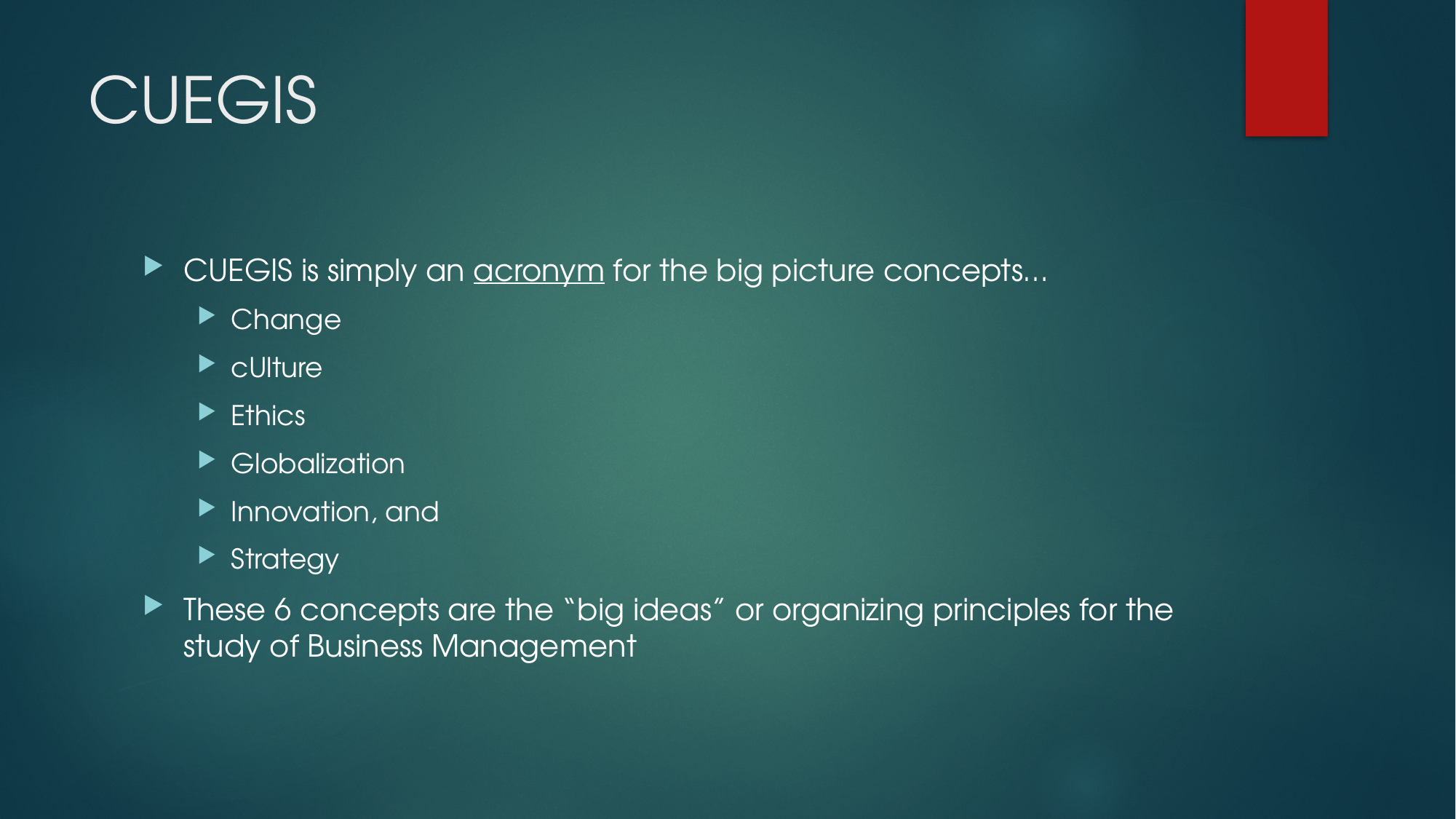

# CUEGIS
CUEGIS is simply an acronym for the big picture concepts…
Change
cUlture
Ethics
Globalization
Innovation, and
Strategy
These 6 concepts are the “big ideas” or organizing principles for the study of Business Management